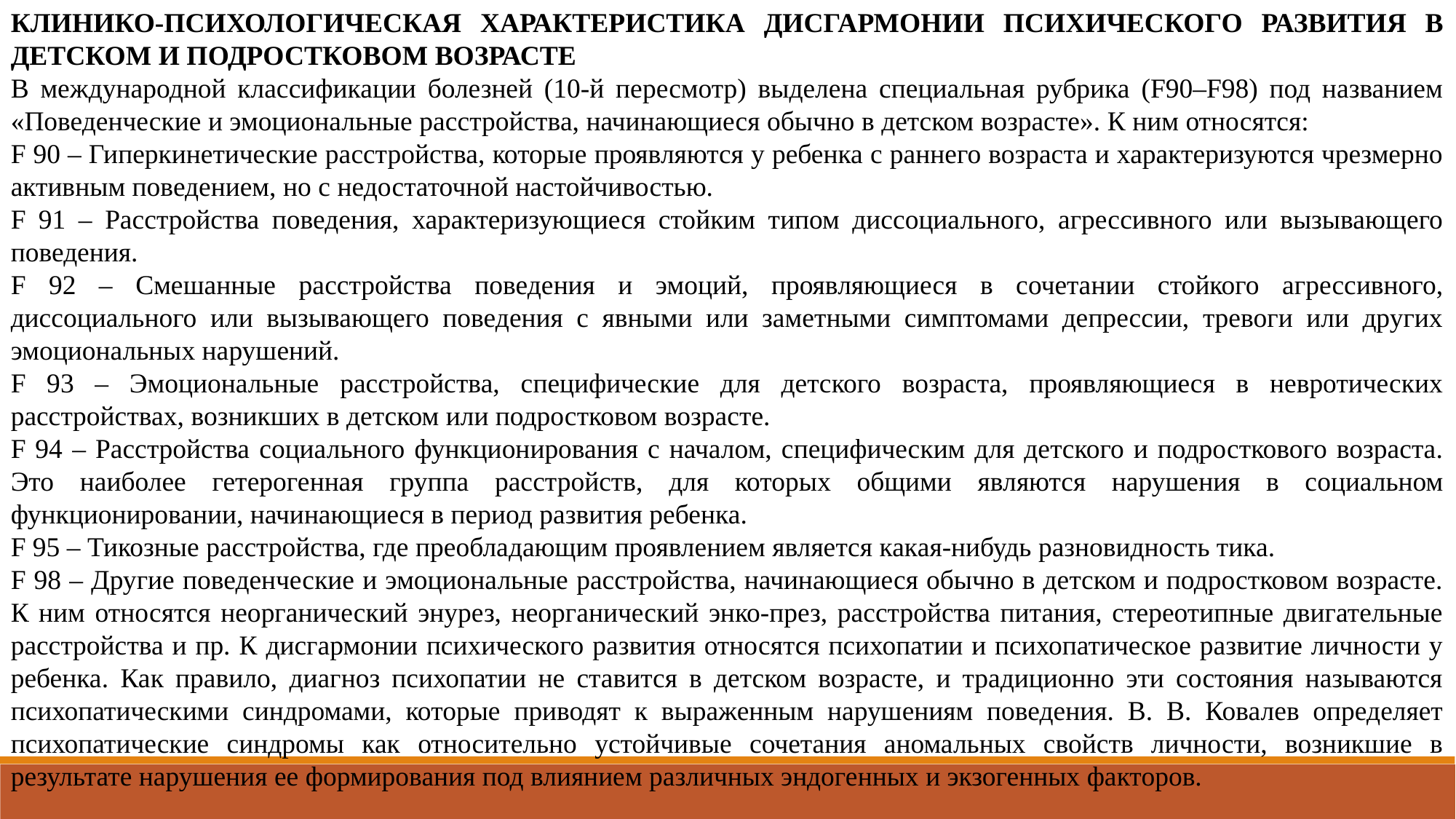

КЛИНИКО-ПСИХОЛОГИЧЕСКАЯ ХАРАКТЕРИСТИКА ДИСГАРМОНИИ ПСИХИЧЕСКОГО РАЗВИТИЯ В ДЕТСКОМ И ПОДРОСТКОВОМ ВОЗРАСТЕ
В международной классификации болезней (10-й пересмотр) выделена специальная рубрика (F90–F98) под названием «Поведенческие и эмоциональные расстройства, начинающиеся обычно в детском возрасте». К ним относятся:
F 90 – Гиперкинетические расстройства, которые проявляются у ребенка с раннего возраста и характеризуются чрезмерно активным поведением, но с недостаточной настойчивостью.
F 91 – Расстройства поведения, характеризующиеся стойким типом диссоциального, агрессивного или вызывающего поведения.
F 92 – Смешанные расстройства поведения и эмоций, проявляющиеся в сочетании стойкого агрессивного, диссоциального или вызывающего поведения с явными или заметными симптомами депрессии, тревоги или других эмоциональных нарушений.
F 93 – Эмоциональные расстройства, специфические для детского возраста, проявляющиеся в невротических расстройствах, возникших в детском или подростковом возрасте.
F 94 – Расстройства социального функционирования с началом, специфическим для детского и подросткового возраста. Это наиболее гетерогенная группа расстройств, для которых общими являются нарушения в социальном функционировании, начинающиеся в период развития ребенка.
F 95 – Тикозные расстройства, где преобладающим проявлением является какая-нибудь разновидность тика.
F 98 – Другие поведенческие и эмоциональные расстройства, начинающиеся обычно в детском и подростковом возрасте. К ним относятся неорганический энурез, неорганический энко-през, расстройства питания, стереотипные двигательные расстройства и пр. К дисгармонии психического развития относятся психопатии и психопатическое развитие личности у ребенка. Как правило, диагноз психопатии не ставится в детском возрасте, и традиционно эти состояния называются психопатическими синдромами, которые приводят к выраженным нарушениям поведения. В. В. Ковалев определяет психопатические синдромы как относительно устойчивые сочетания аномальных свойств личности, возникшие в результате нарушения ее формирования под влиянием различных эндогенных и экзогенных факторов.